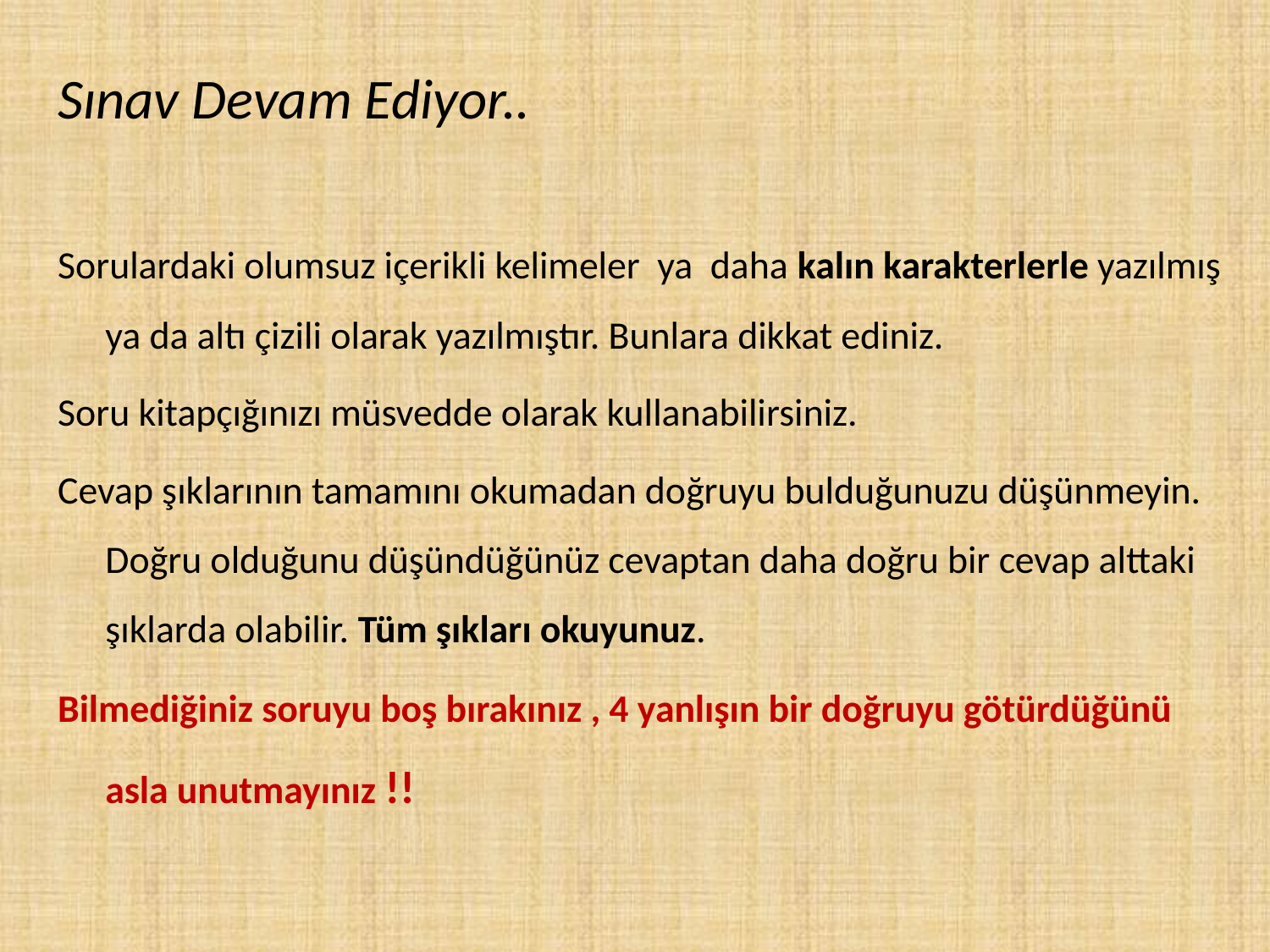

Sınav Devam Ediyor..

Sorulardaki olumsuz içerikli kelimeler  ya  daha kalın karakterlerle yazılmış  ya da altı çizili olarak yazılmıştır. Bunlara dikkat ediniz.
Soru kitapçığınızı müsvedde olarak kullanabilirsiniz.
Cevap şıklarının tamamını okumadan doğruyu bulduğunuzu düşünmeyin. Doğru olduğunu düşündüğünüz cevaptan daha doğru bir cevap alttaki şıklarda olabilir. Tüm şıkları okuyunuz.
Bilmediğiniz soruyu boş bırakınız , 4 yanlışın bir doğruyu götürdüğünü asla unutmayınız !!